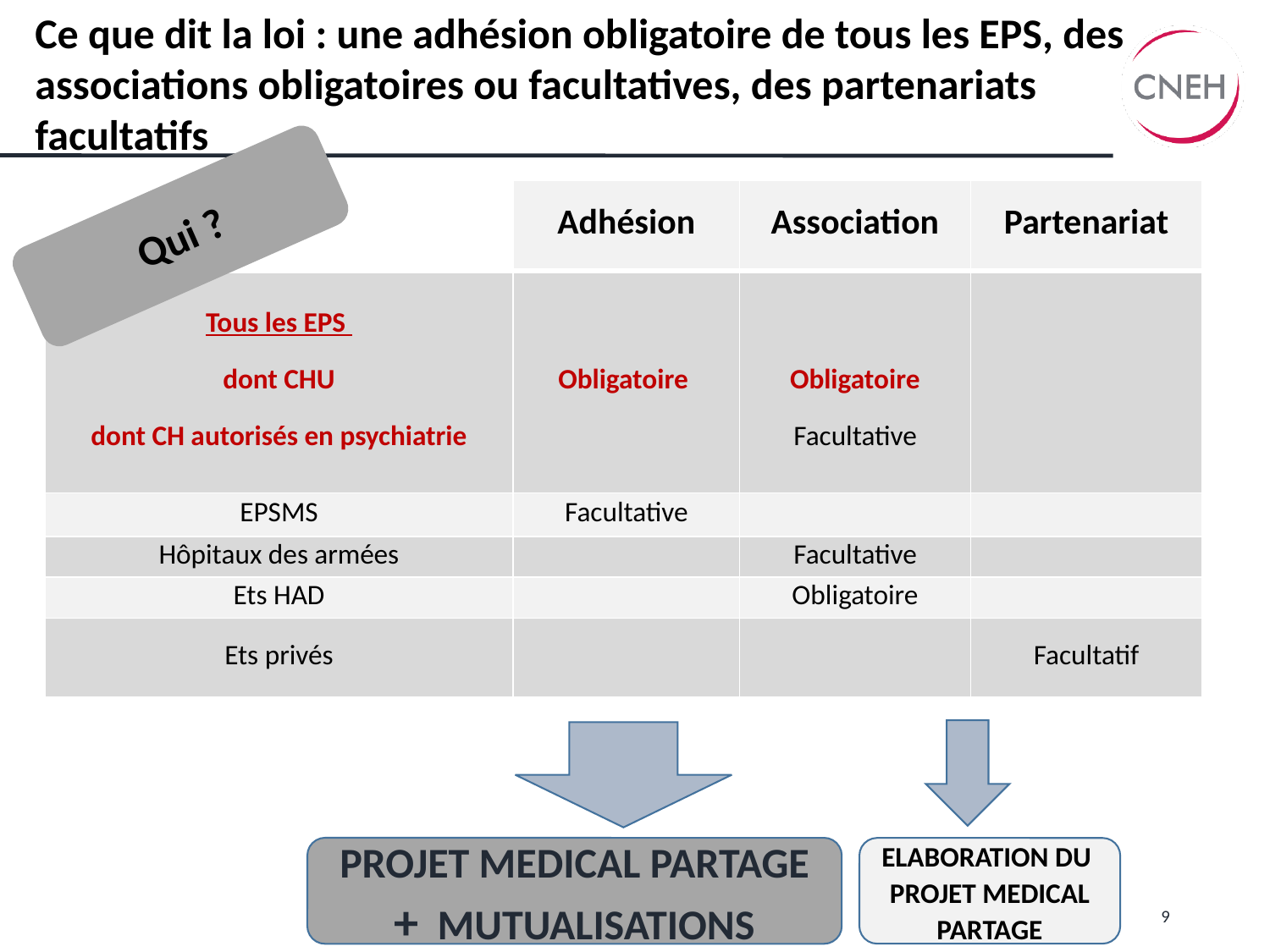

Ce que dit la loi : une adhésion obligatoire de tous les EPS, des associations obligatoires ou facultatives, des partenariats facultatifs
|  | Adhésion | Association | Partenariat |
| --- | --- | --- | --- |
| Tous les EPS  dont CHU dont CH autorisés en psychiatrie | Obligatoire | Obligatoire Facultative |  |
| EPSMS | Facultative |  |  |
| Hôpitaux des armées |  | Facultative |  |
| Ets HAD |  | Obligatoire |  |
| Ets privés |  |  | Facultatif |
Qui ?

PROJET MEDICAL PARTAGE
+  MUTUALISATIONS
ELABORATION DU
PROJET MEDICAL PARTAGE
9